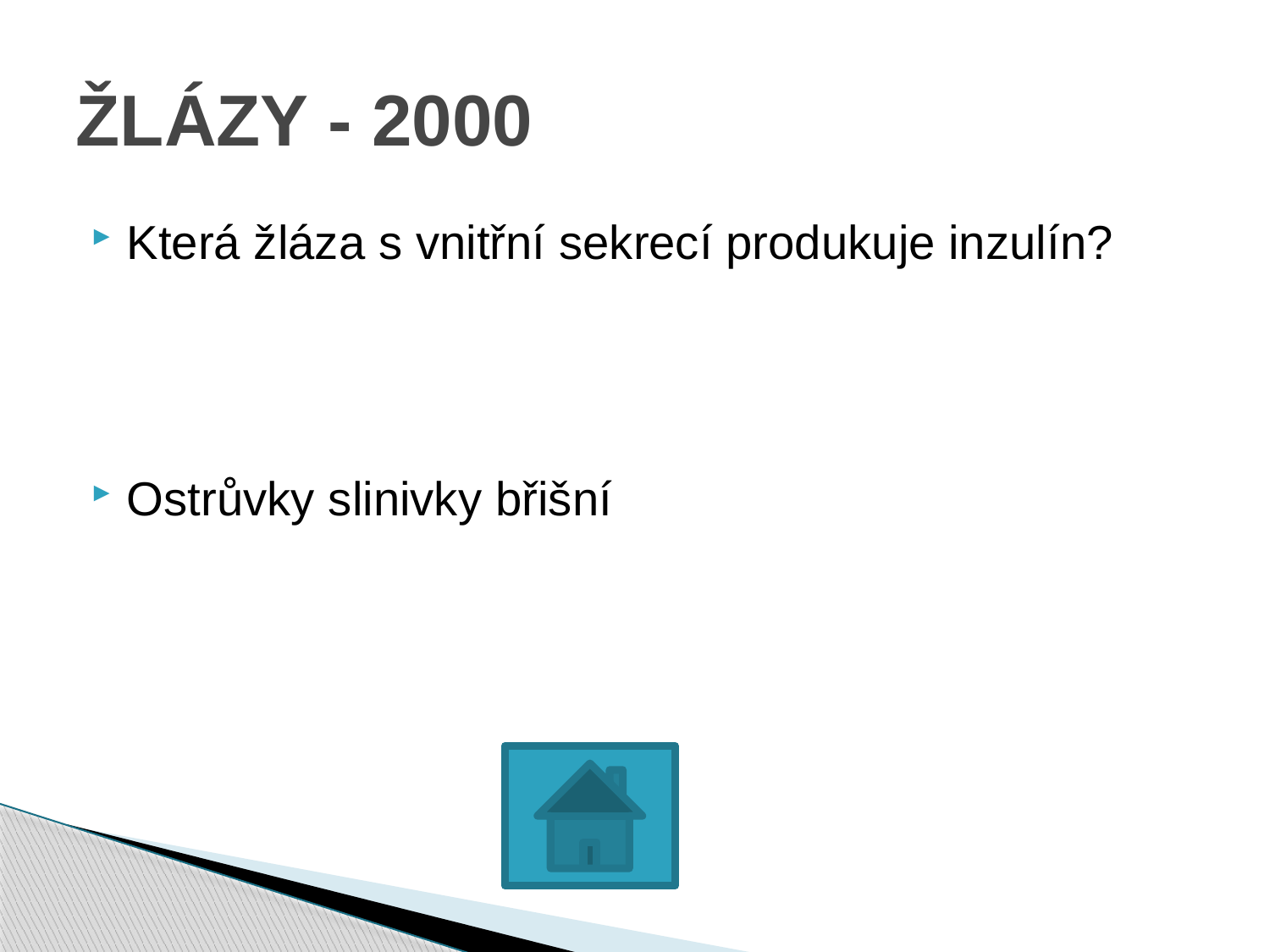

# ŽLÁZY - 2000
Která žláza s vnitřní sekrecí produkuje inzulín?

Ostrůvky slinivky břišní